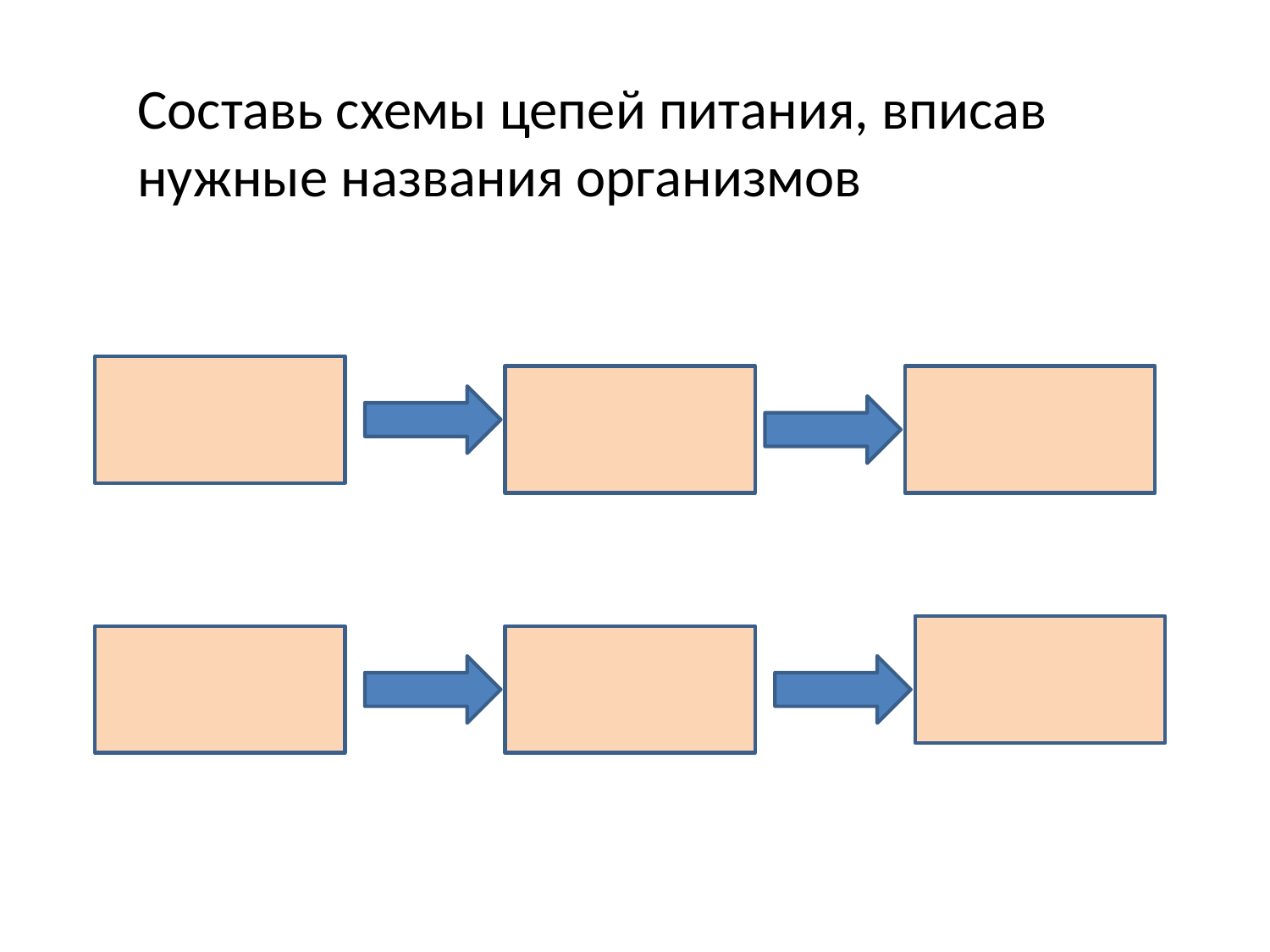

Составь схемы цепей питания, вписав нужные названия организмов